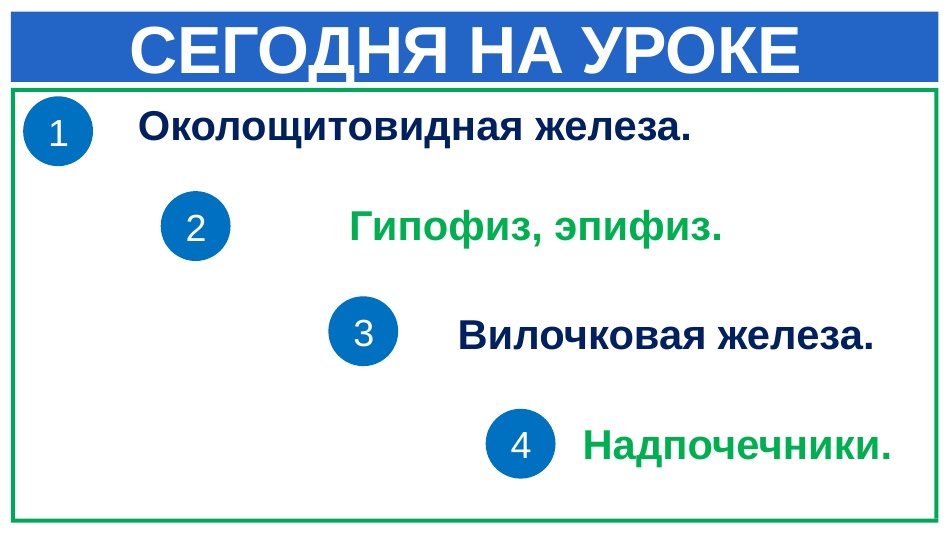

# СЕГОДНЯ НА УРОКЕ
Околощитовидная железа.
1
2
Гипофиз, эпифиз.
3
Вилочковая железа.
4
Надпочечники.